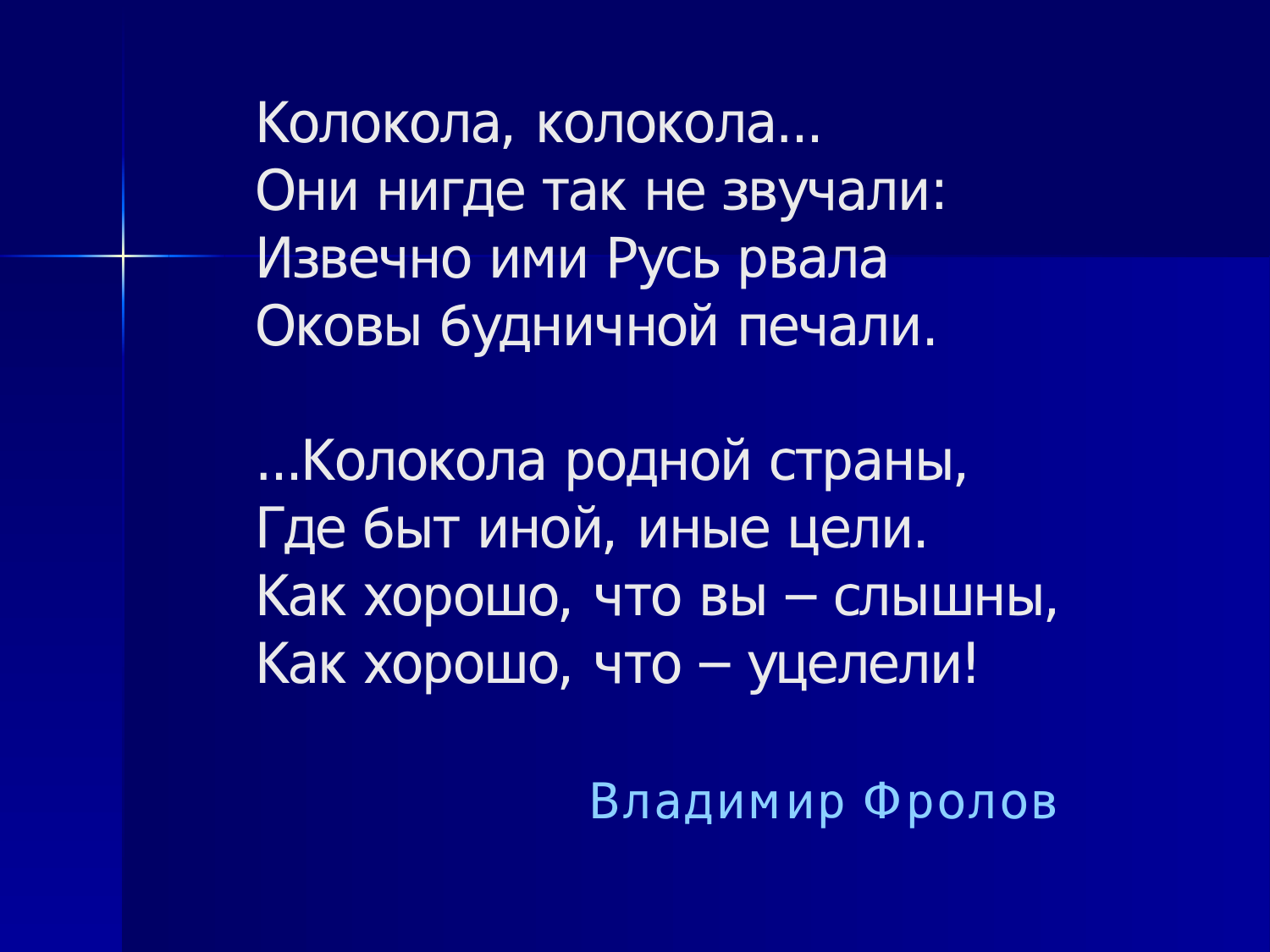

# Колокола, колокола… Они нигде так не звучали: Извечно ими Русь рвала Оковы будничной печали.   …Колокола родной страны, Где быт иной, иные цели. Как хорошо, что вы – слышны, Как хорошо, что – уцелели! Владимир Фролов